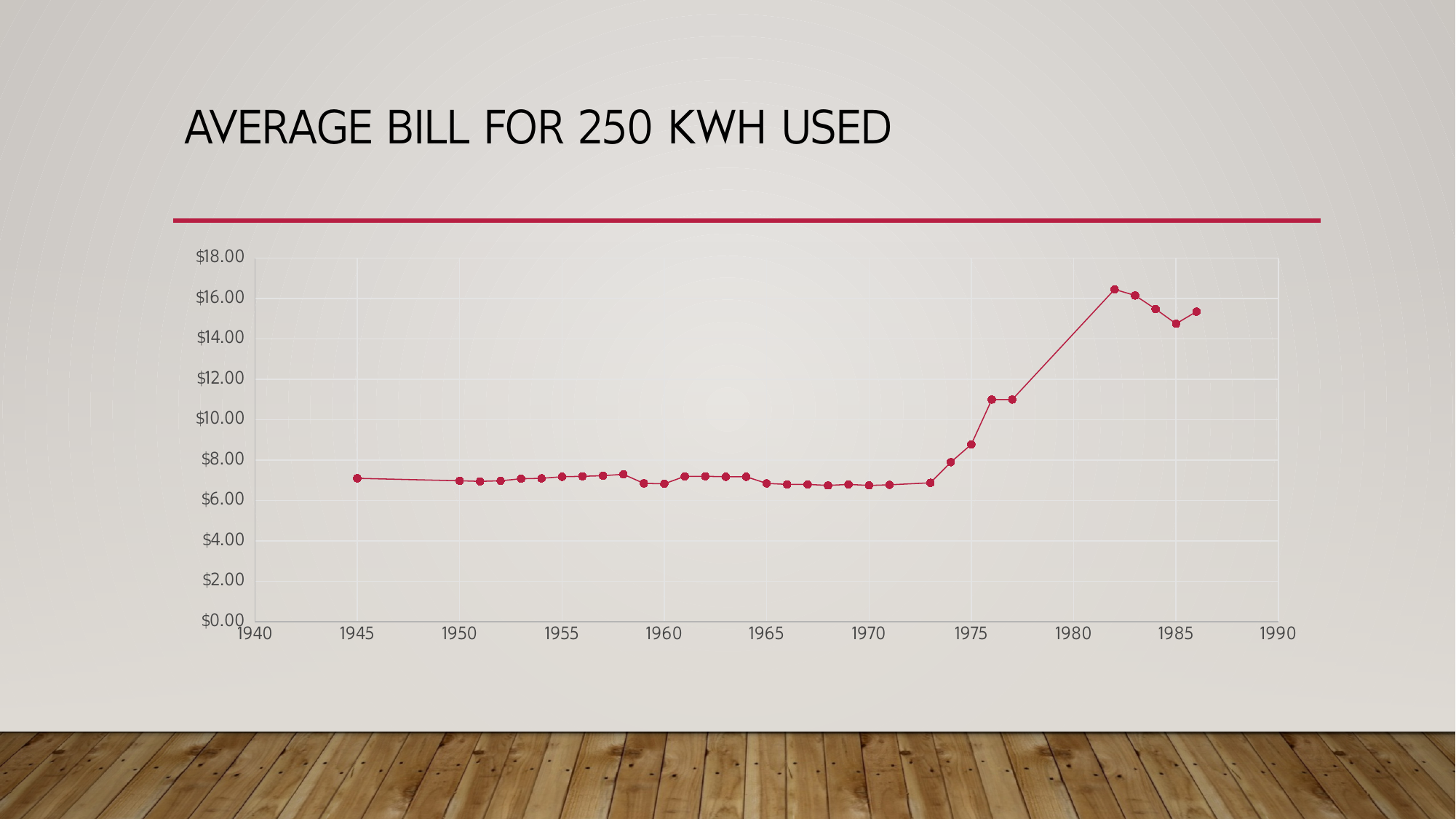

# Average Bill for 250 KWH Used

### Chart

| Category | Avg. Bill for 250 KWH |
|---|---|